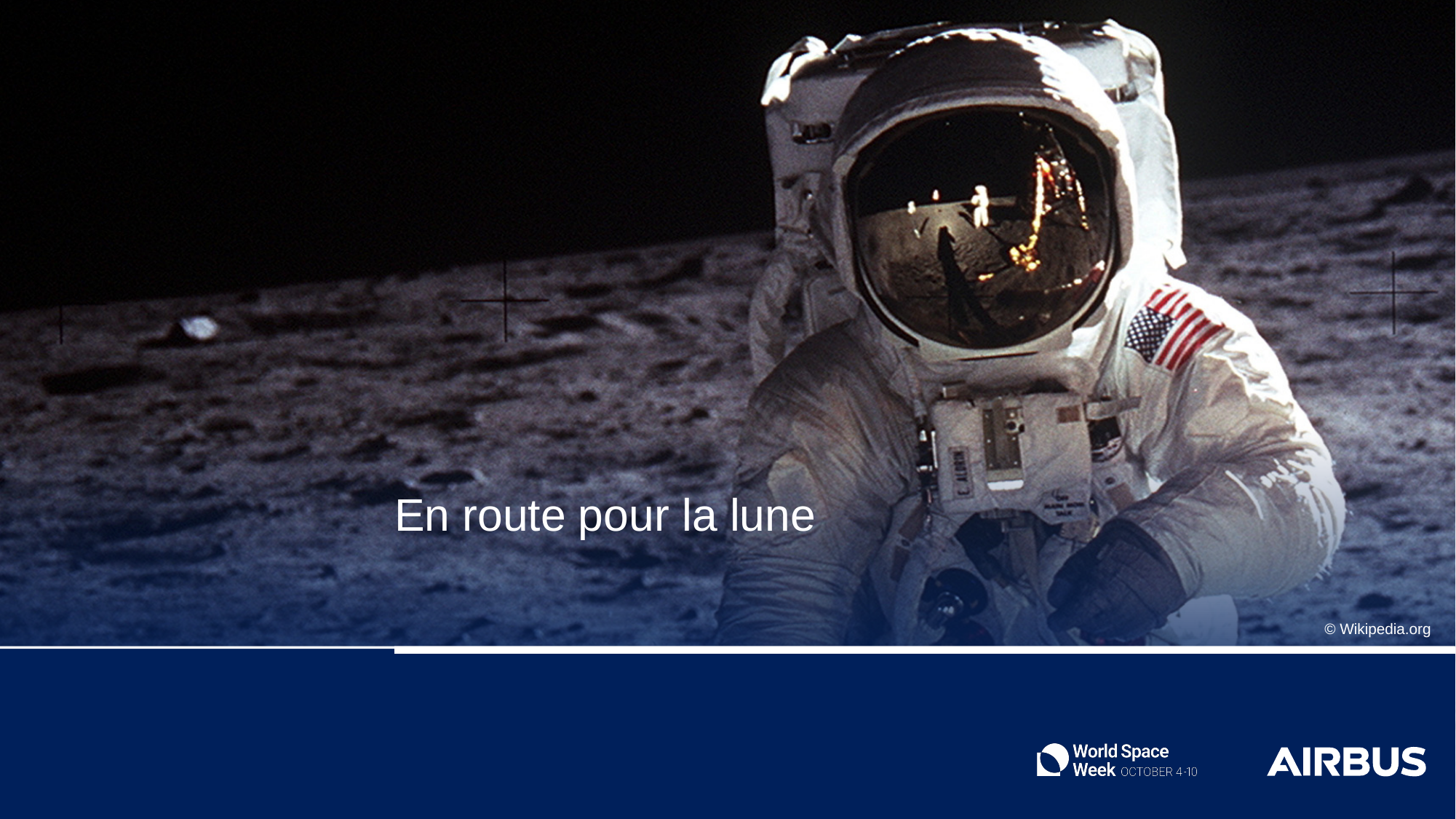

# En route pour la lune

© Wikipedia.org